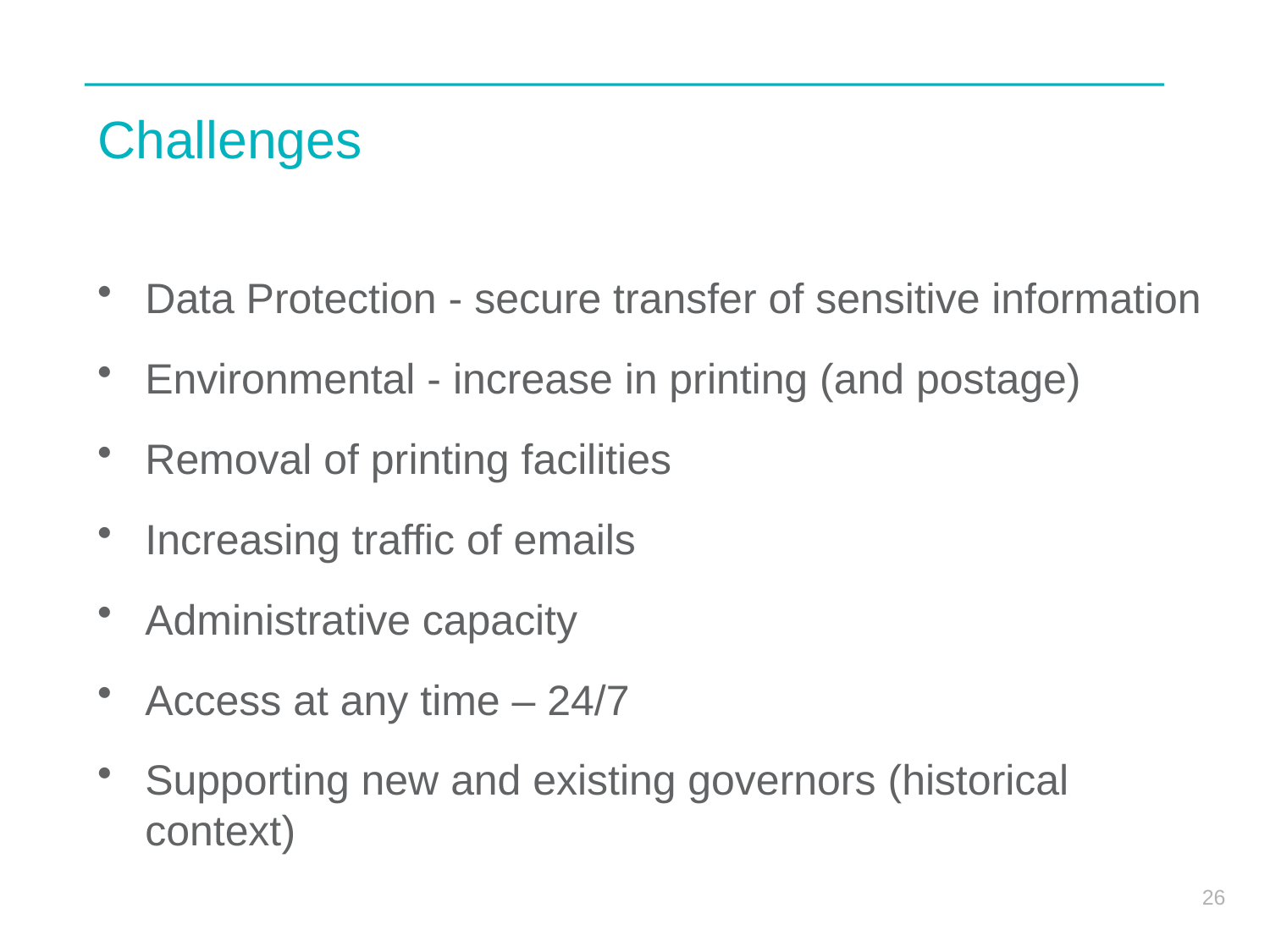

# Challenges
Data Protection - secure transfer of sensitive information
Environmental - increase in printing (and postage)
Removal of printing facilities
Increasing traffic of emails
Administrative capacity
Access at any time – 24/7
Supporting new and existing governors (historical context)